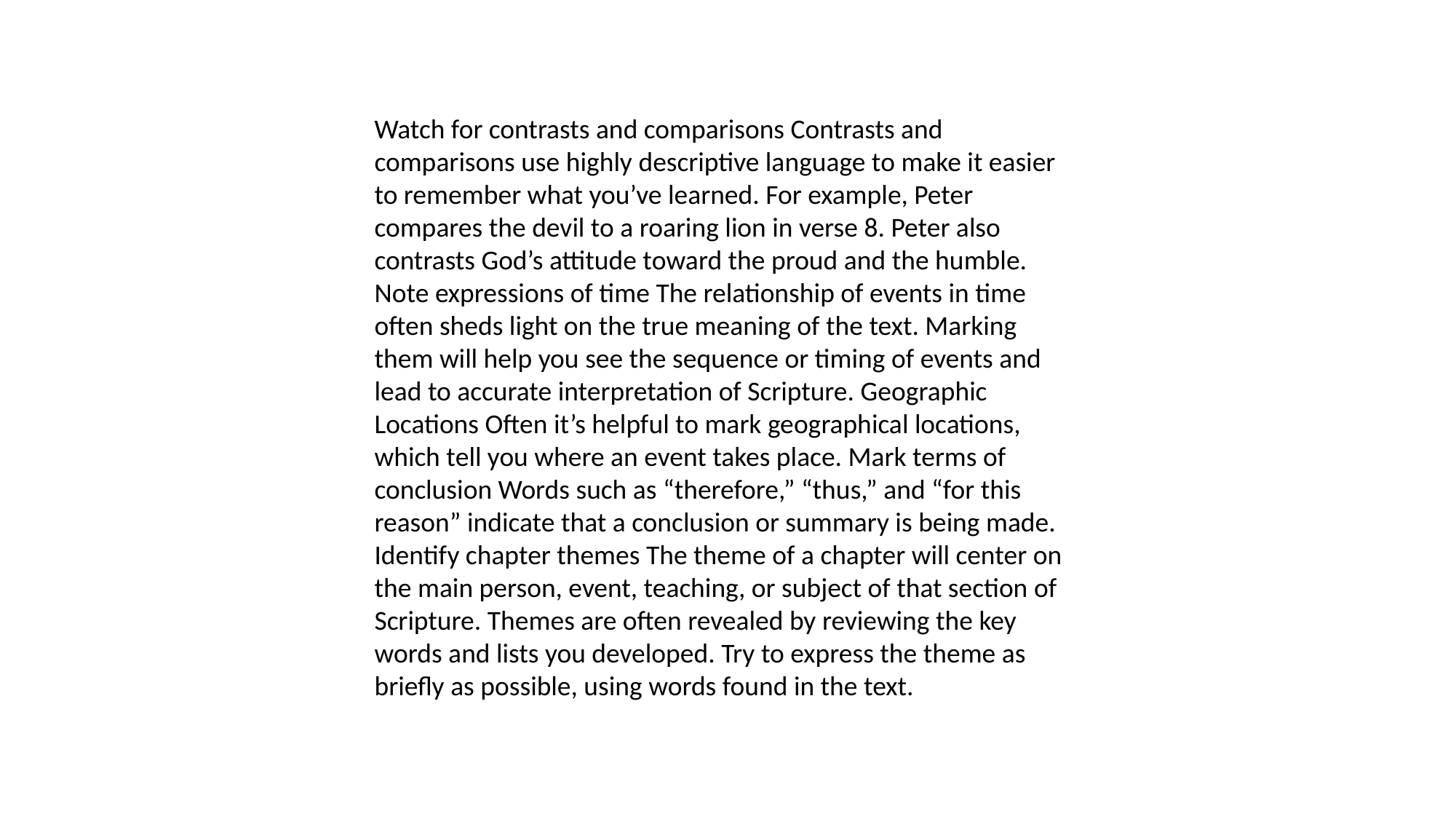

Watch for contrasts and comparisons Contrasts and comparisons use highly descriptive language to make it easier to remember what you’ve learned. For example, Peter compares the devil to a roaring lion in verse 8. Peter also contrasts God’s attitude toward the proud and the humble. Note expressions of time The relationship of events in time often sheds light on the true meaning of the text. Marking them will help you see the sequence or timing of events and lead to accurate interpretation of Scripture. Geographic Locations Often it’s helpful to mark geographical locations, which tell you where an event takes place. Mark terms of conclusion Words such as “therefore,” “thus,” and “for this reason” indicate that a conclusion or summary is being made. Identify chapter themes The theme of a chapter will center on the main person, event, teaching, or subject of that section of Scripture. Themes are often revealed by reviewing the key words and lists you developed. Try to express the theme as briefly as possible, using words found in the text.